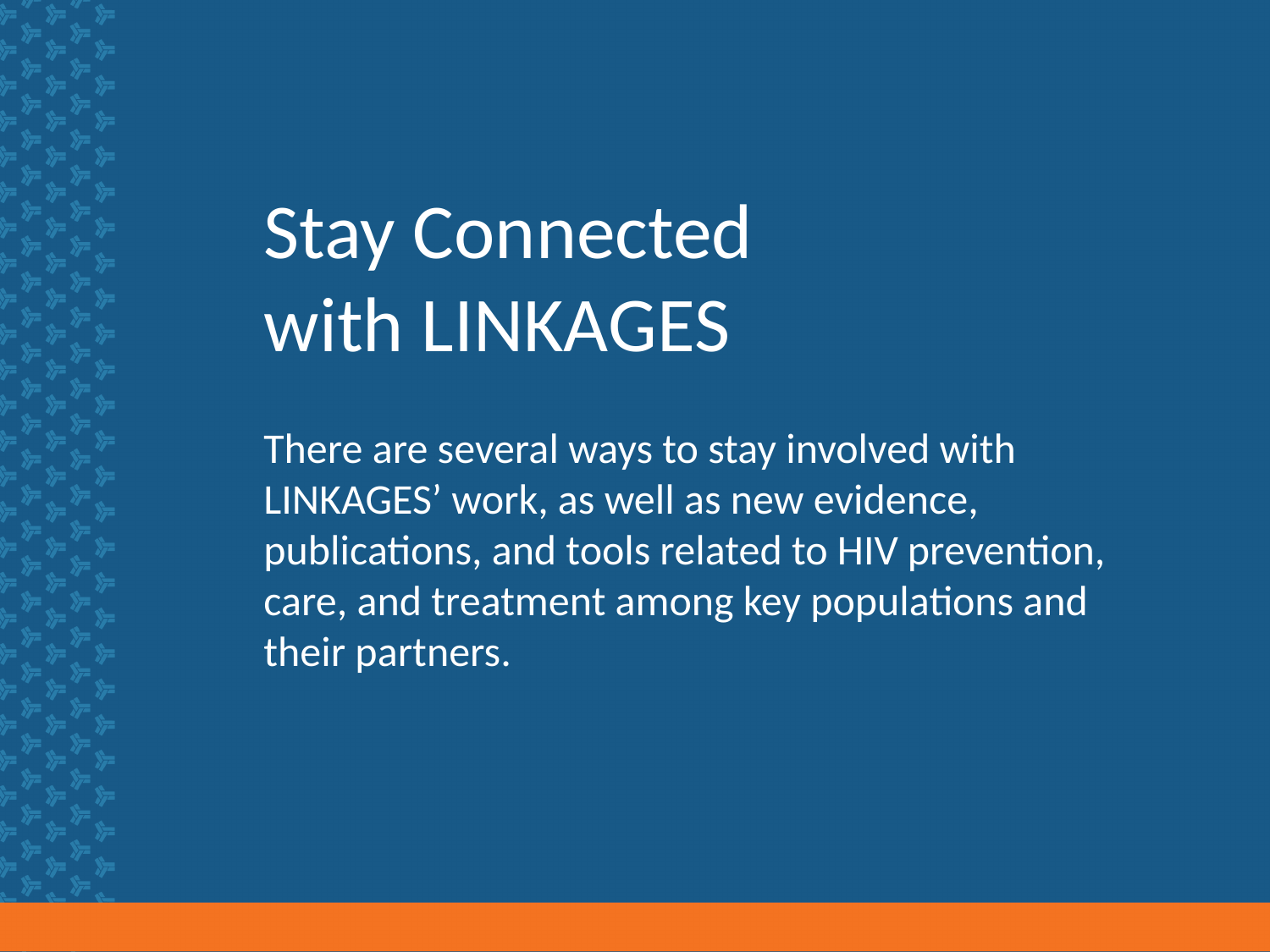

# Stay Connected with LINKAGES
There are several ways to stay involved with LINKAGES’ work, as well as new evidence, publications, and tools related to HIV prevention, care, and treatment among key populations and their partners.